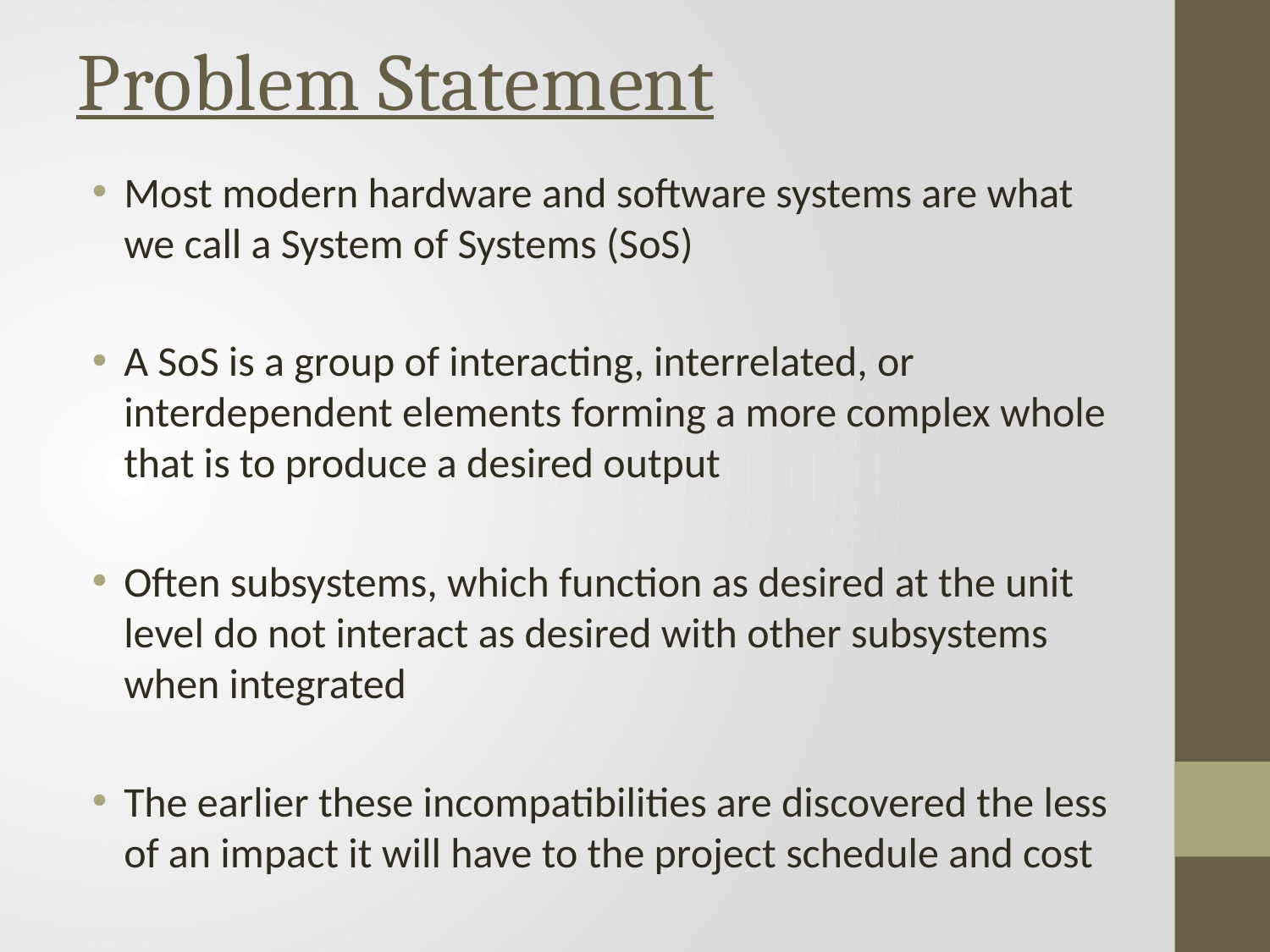

# Problem Statement
Most modern hardware and software systems are what we call a System of Systems (SoS)

A SoS is a group of interacting, interrelated, or interdependent elements forming a more complex whole that is to produce a desired output

Often subsystems, which function as desired at the unit level do not interact as desired with other subsystems when integrated

The earlier these incompatibilities are discovered the less of an impact it will have to the project schedule and cost